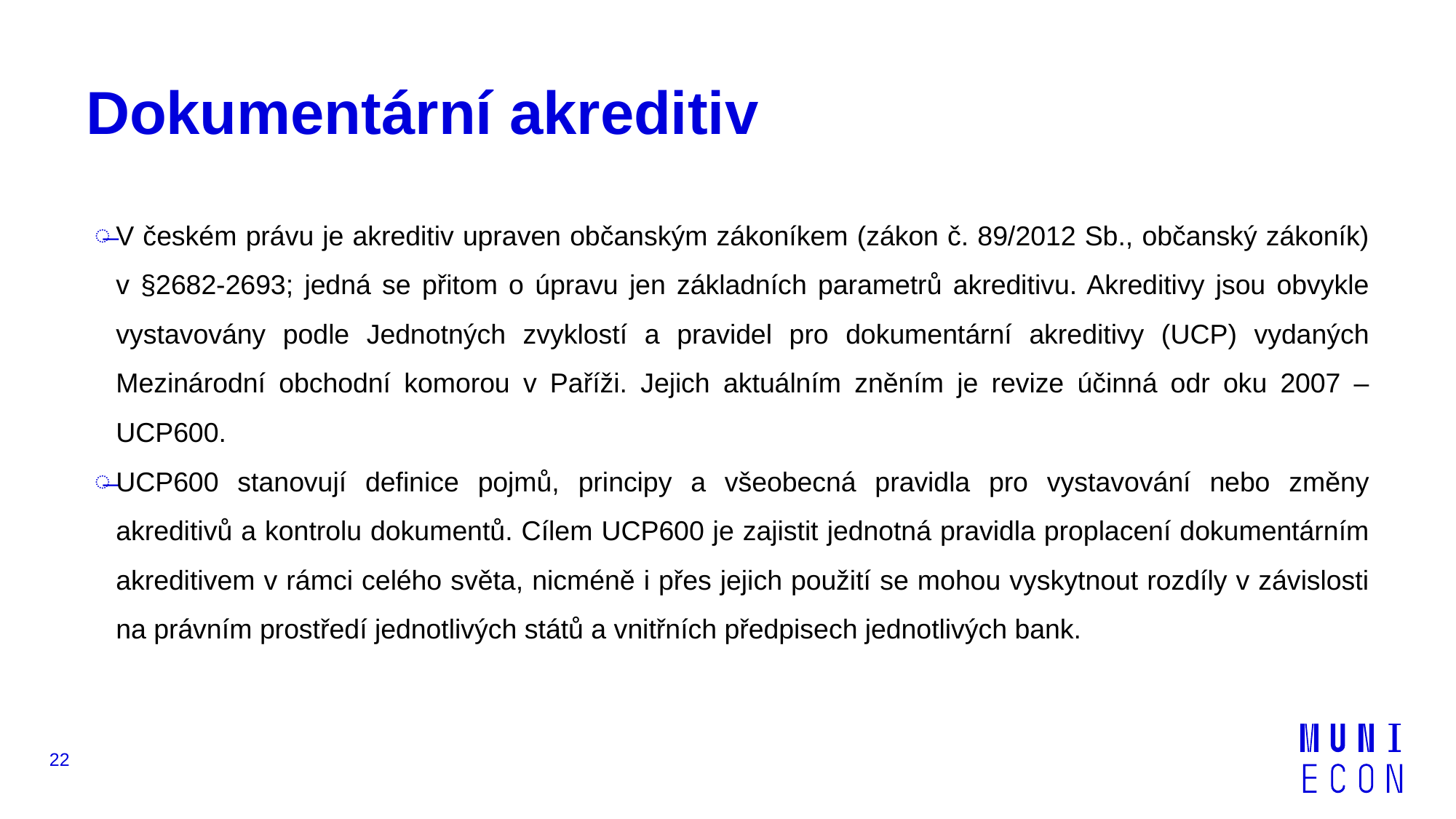

# Dokumentární akreditiv
V českém právu je akreditiv upraven občanským zákoníkem (zákon č. 89/2012 Sb., občanský zákoník) v §2682-2693; jedná se přitom o úpravu jen základních parametrů akreditivu. Akreditivy jsou obvykle vystavovány podle Jednotných zvyklostí a pravidel pro dokumentární akreditivy (UCP) vydaných Mezinárodní obchodní komorou v Paříži. Jejich aktuálním zněním je revize účinná odr oku 2007 – UCP600.
UCP600 stanovují definice pojmů, principy a všeobecná pravidla pro vystavování nebo změny akreditivů a kontrolu dokumentů. Cílem UCP600 je zajistit jednotná pravidla proplacení dokumentárním akreditivem v rámci celého světa, nicméně i přes jejich použití se mohou vyskytnout rozdíly v závislosti na právním prostředí jednotlivých států a vnitřních předpisech jednotlivých bank.
22